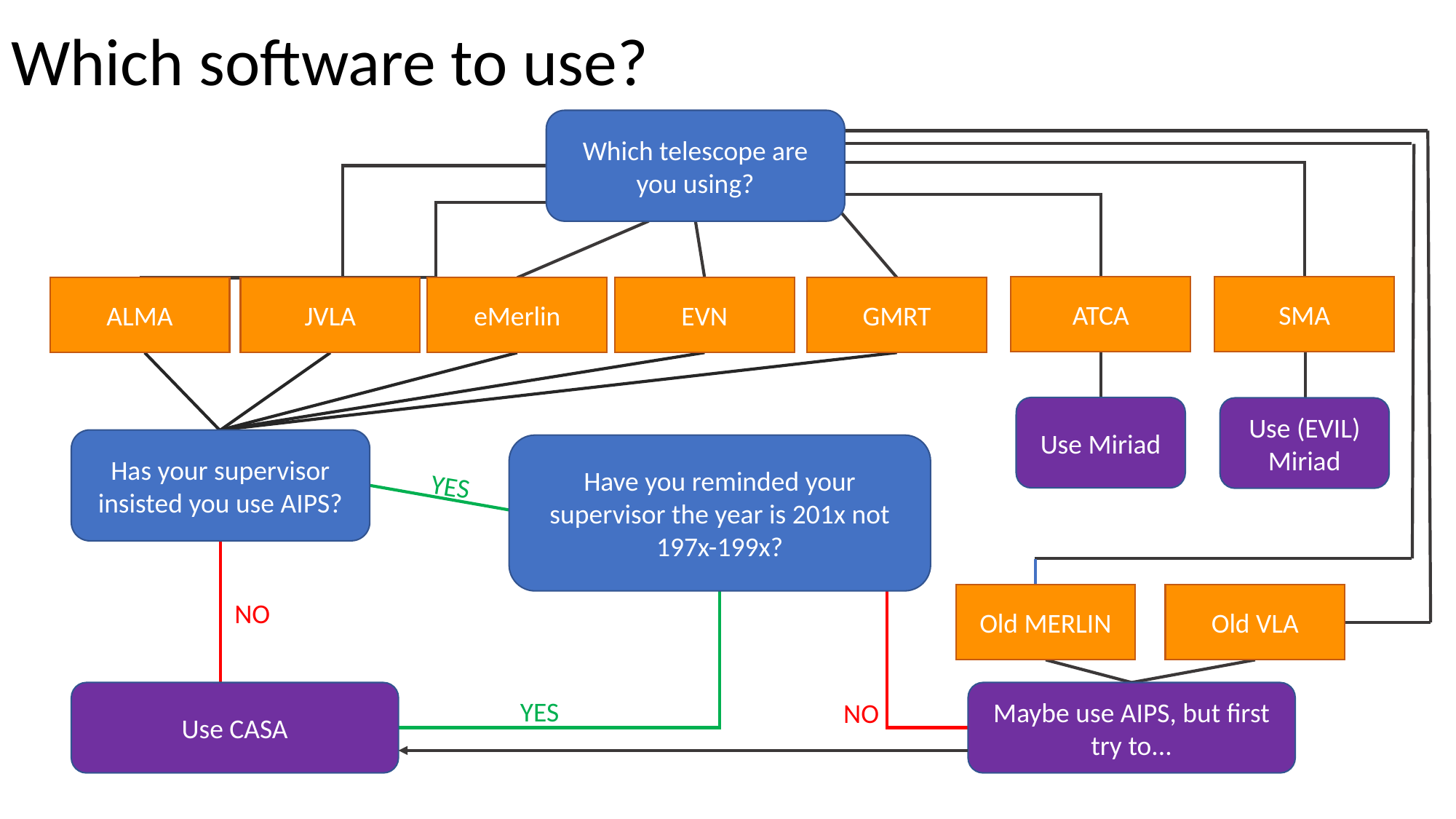

# Which software to use?
Which telescope are you using?
ATCA
SMA
EVN
GMRT
ALMA
JVLA
eMerlin
Use Miriad
Use (EVIL) Miriad
Has your supervisor insisted you use AIPS?
Have you reminded your supervisor the year is 201x not 197x-199x?
YES
Old MERLIN
Old VLA
NO
Use CASA
Maybe use AIPS, but first try to...
YES
NO